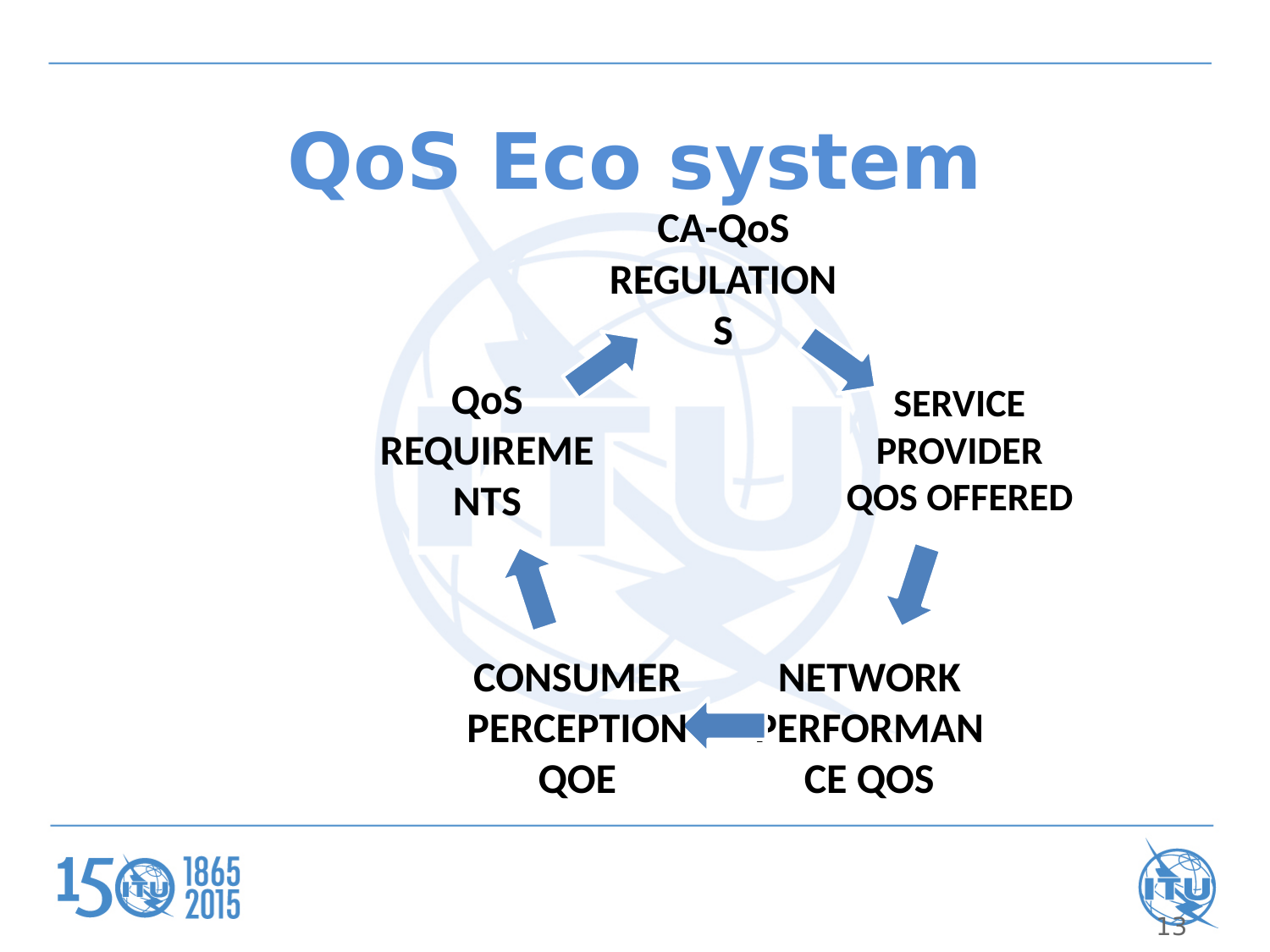

# QoS Eco system
CA-QoS REGULATIONS
SERVICE PROVIDER QOS OFFERED
NETWORK PERFORMANCE QOS
CONSUMER PERCEPTION QOE
QoS REQUIREMENTS
13